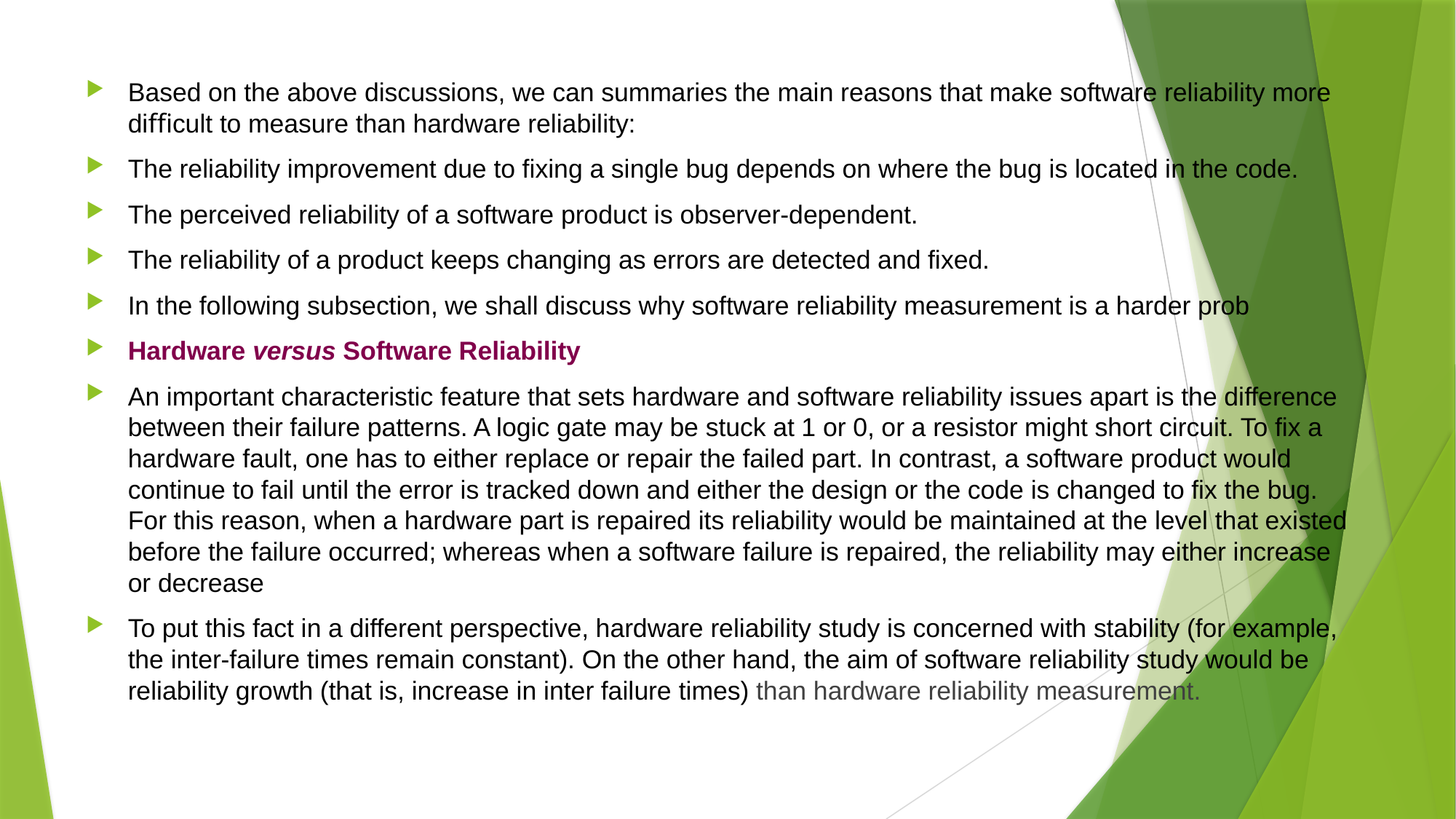

Based on the above discussions, we can summaries the main reasons that make software reliability more diﬃcult to measure than hardware reliability:
The reliability improvement due to fixing a single bug depends on where the bug is located in the code.
The perceived reliability of a software product is observer-dependent.
The reliability of a product keeps changing as errors are detected and fixed.
In the following subsection, we shall discuss why software reliability measurement is a harder prob
Hardware versus Software Reliability
An important characteristic feature that sets hardware and software reliability issues apart is the difference between their failure patterns. A logic gate may be stuck at 1 or 0, or a resistor might short circuit. To fix a hardware fault, one has to either replace or repair the failed part. In contrast, a software product would continue to fail until the error is tracked down and either the design or the code is changed to fix the bug. For this reason, when a hardware part is repaired its reliability would be maintained at the level that existed before the failure occurred; whereas when a software failure is repaired, the reliability may either increase or decrease
To put this fact in a different perspective, hardware reliability study is concerned with stability (for example, the inter-failure times remain constant). On the other hand, the aim of software reliability study would be reliability growth (that is, increase in inter failure times) than hardware reliability measurement.